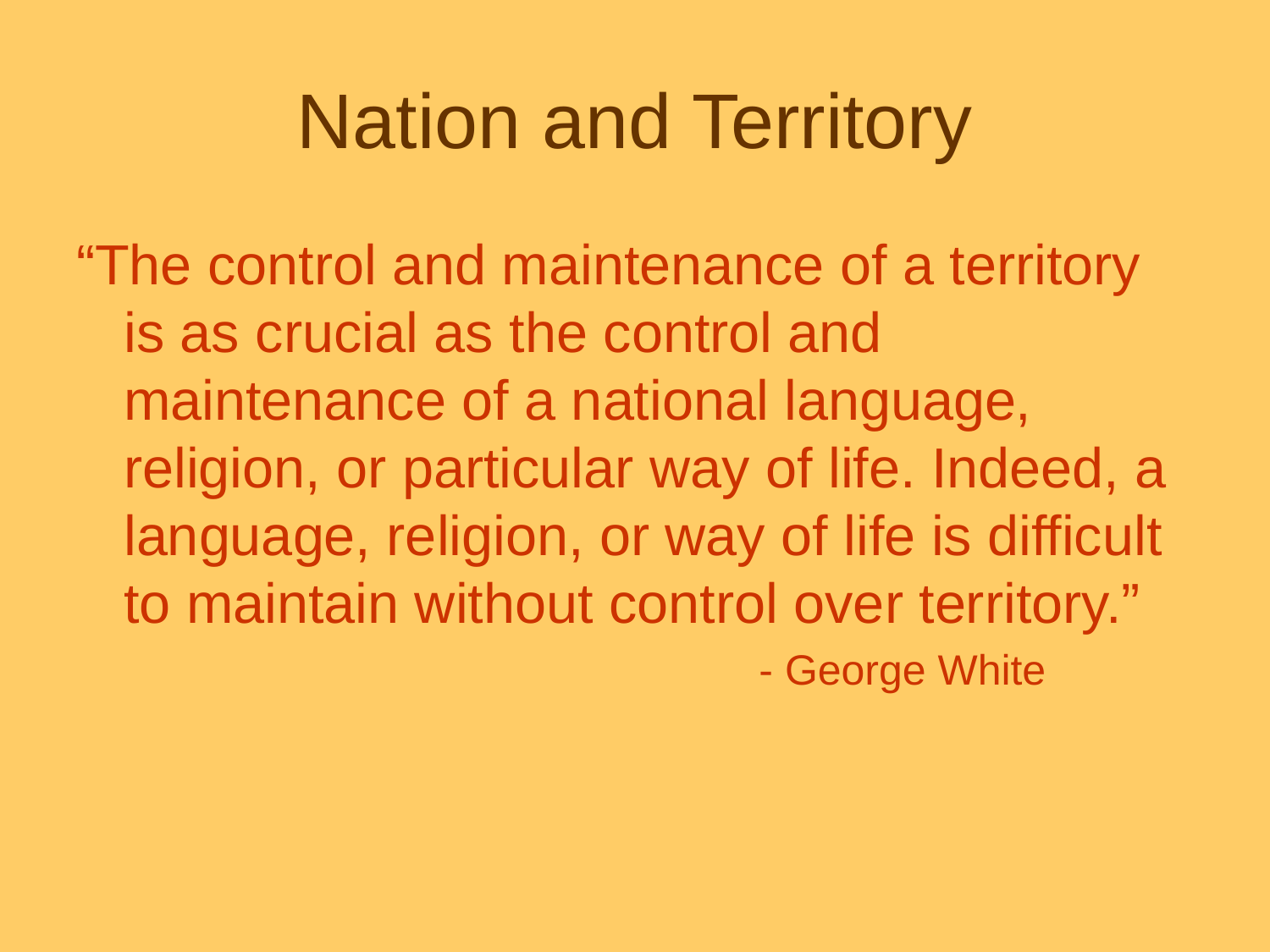

# Nation and Territory
“The control and maintenance of a territory is as crucial as the control and maintenance of a national language, religion, or particular way of life. Indeed, a language, religion, or way of life is difficult to maintain without control over territory.”
						- George White